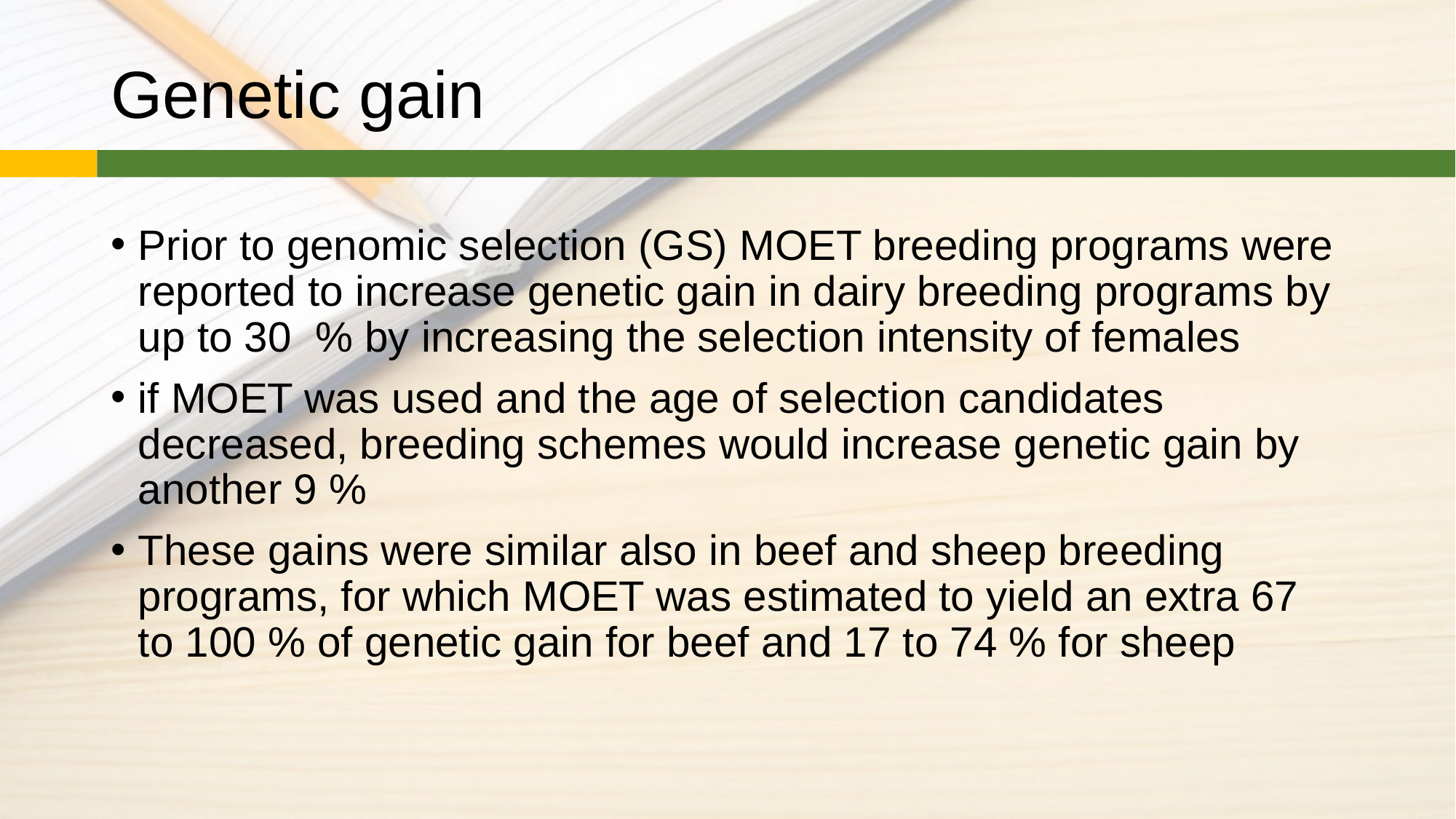

# Genetic gain
Prior to genomic selection (GS) MOET breeding programs were reported to increase genetic gain in dairy breeding programs by up to 30  % by increasing the selection intensity of females
if MOET was used and the age of selection candidates decreased, breeding schemes would increase genetic gain by another 9 %
These gains were similar also in beef and sheep breeding programs, for which MOET was estimated to yield an extra 67 to 100 % of genetic gain for beef and 17 to 74 % for sheep